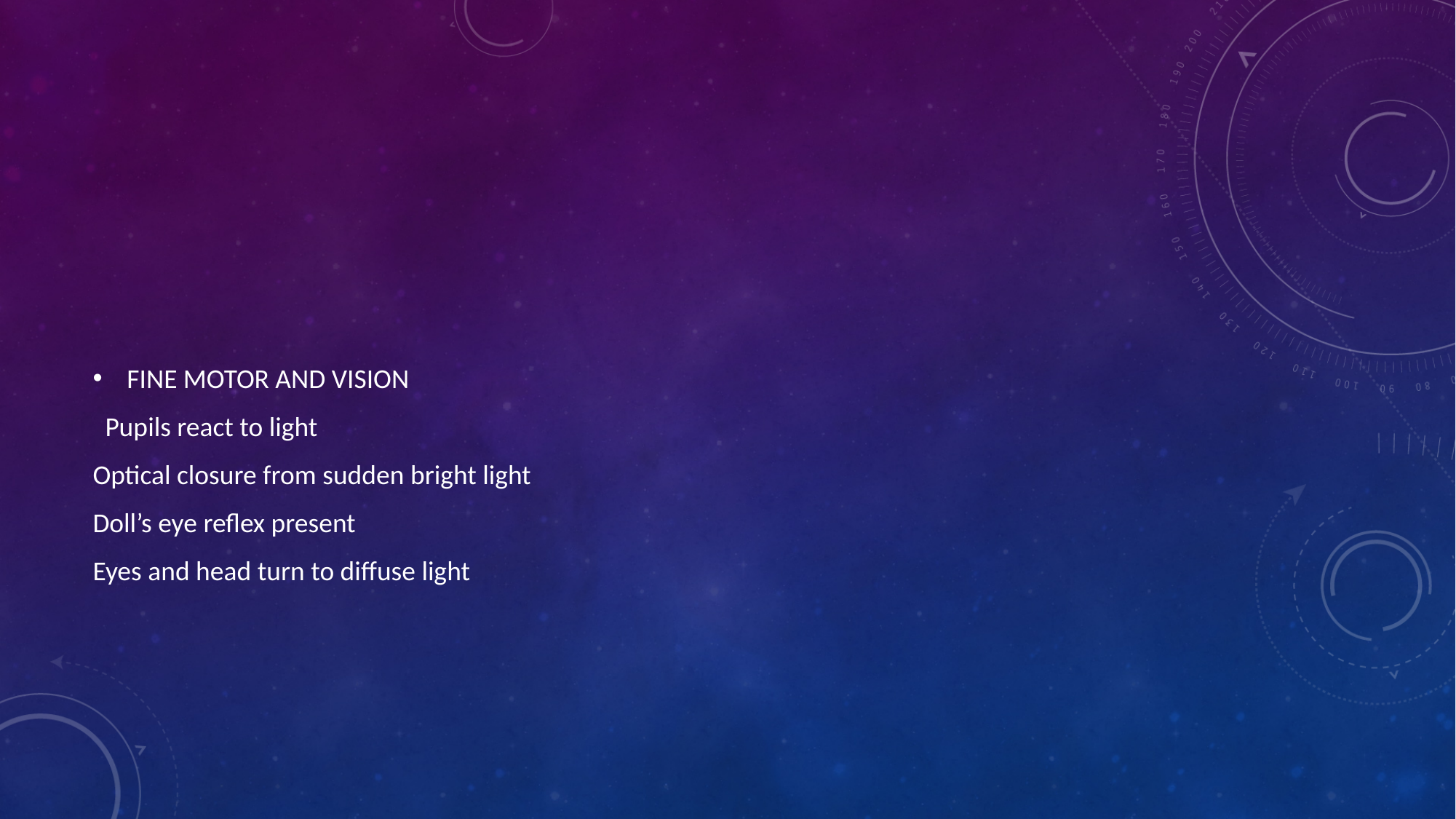

#
FINE MOTOR AND VISION
  Pupils react to light
Optical closure from sudden bright light
Doll’s eye reflex present
Eyes and head turn to diffuse light